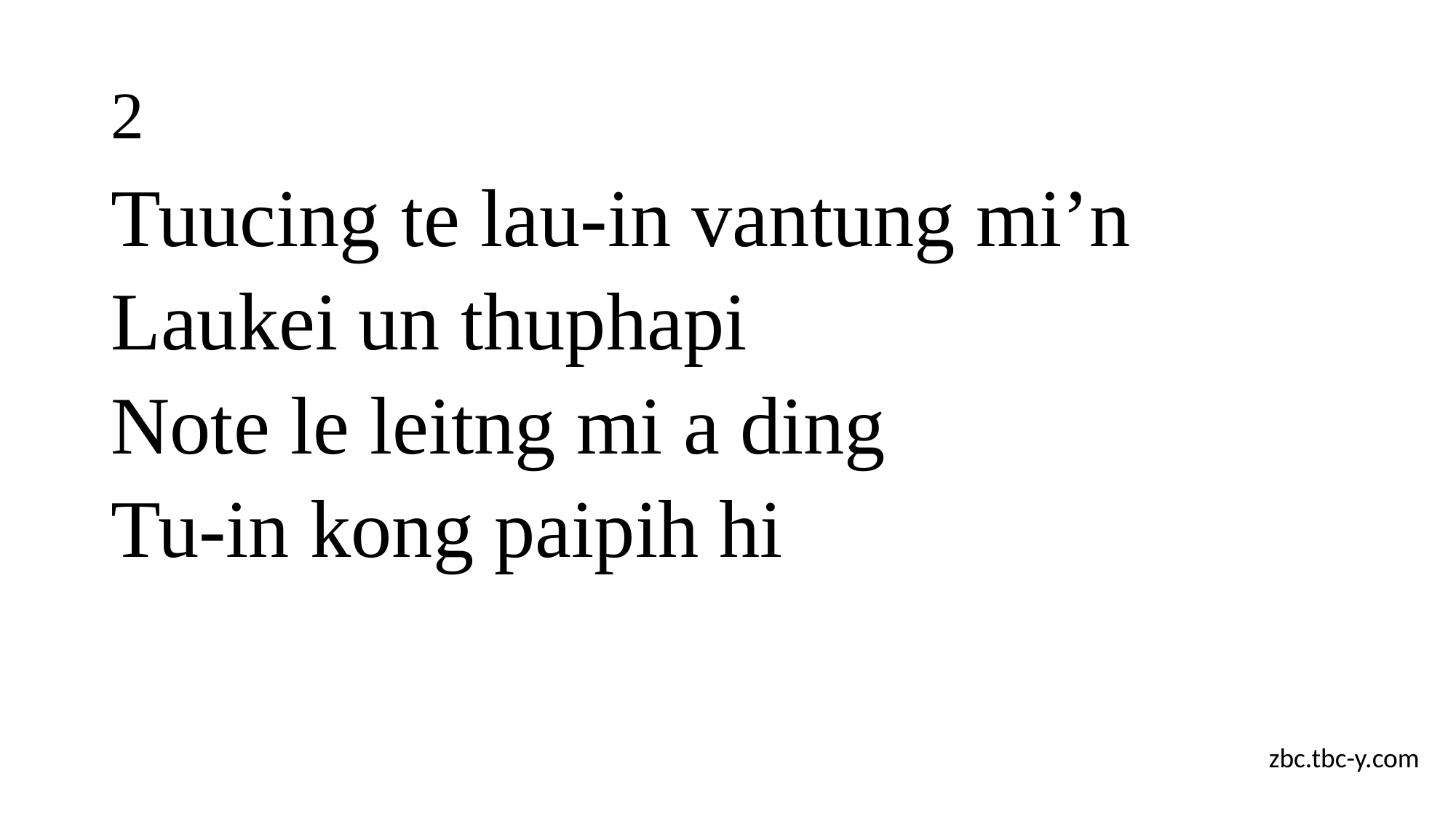

# 2
Tuucing te lau-in vantung mi’n
Laukei un thuphapi
Note le leitng mi a ding
Tu-in kong paipih hi

zbc.tbc-y.com